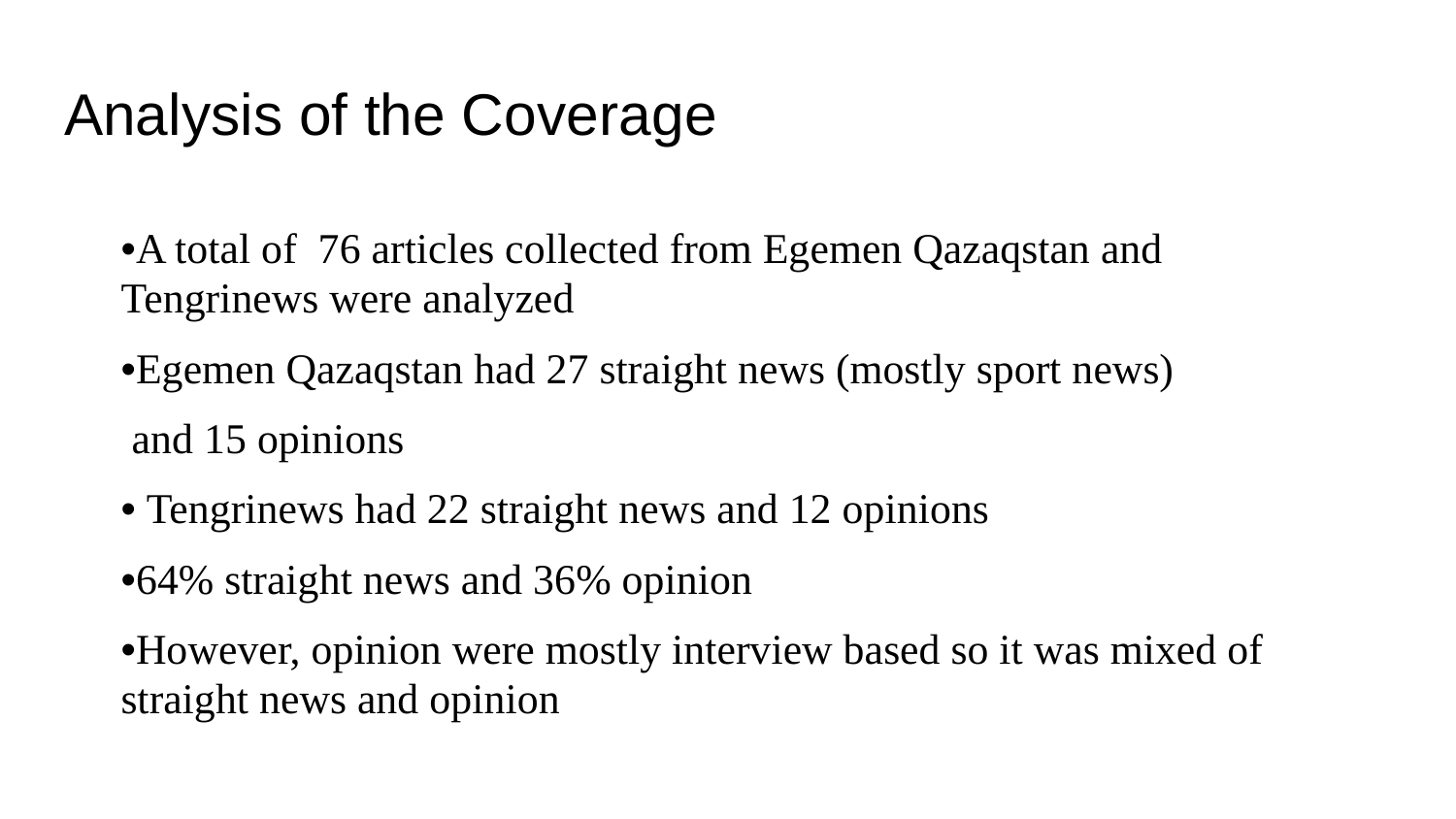

# Analysis of the Coverage
•A total of  76 articles collected from Egemen Qazaqstan and Tengrinews were analyzed
•Egemen Qazaqstan had 27 straight news (mostly sport news)
 and 15 opinions
• Tengrinews had 22 straight news and 12 opinions
•64% straight news and 36% opinion
•However, opinion were mostly interview based so it was mixed of straight news and opinion